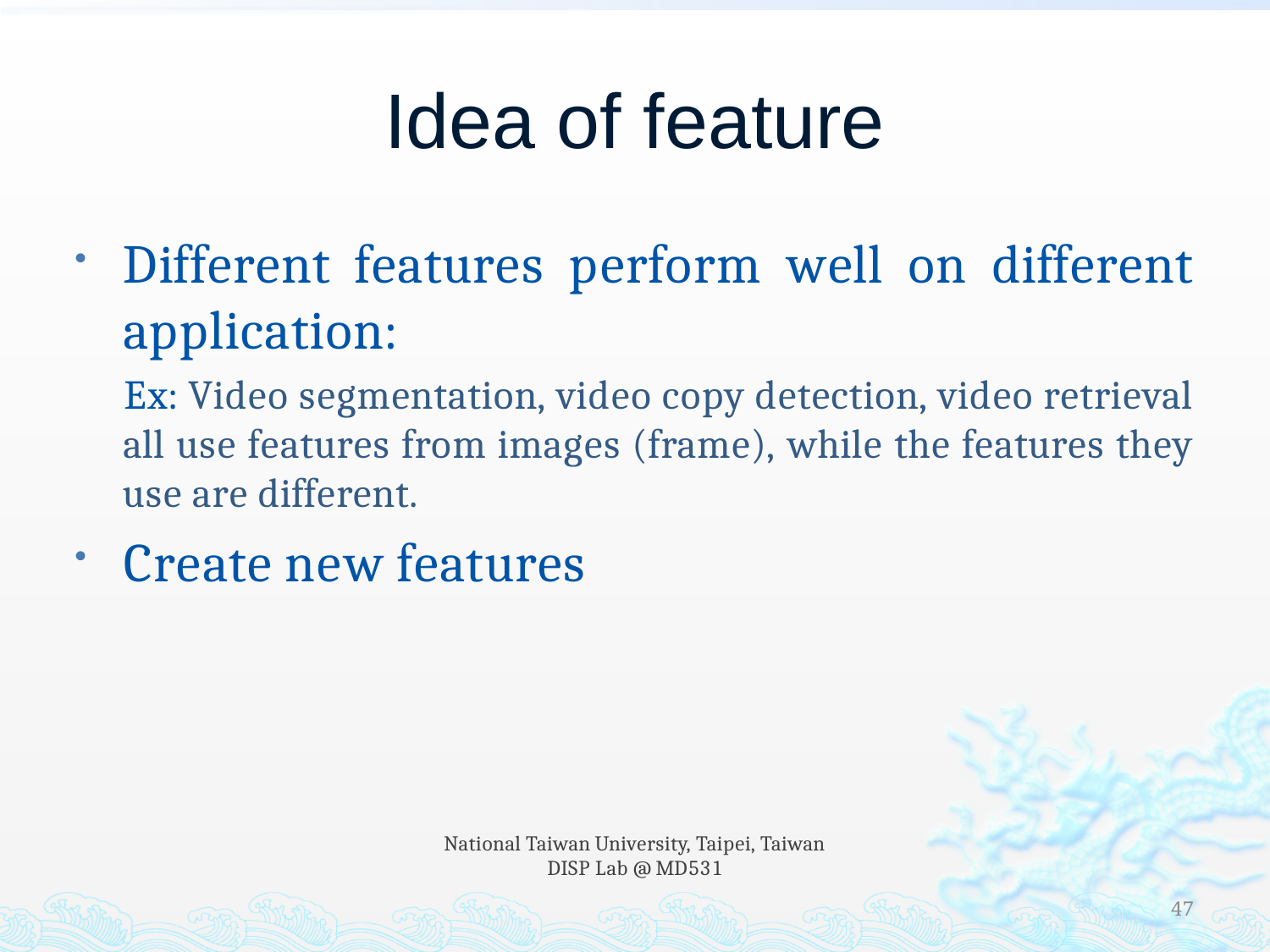

# Idea of feature
Different features perform well on different application:
     Ex: Video segmentation, video copy detection, video retrieval all use features from images (frame), while the features they use are different.
Create new features

National Taiwan University, Taipei, Taiwan
DISP Lab @ MD531
47